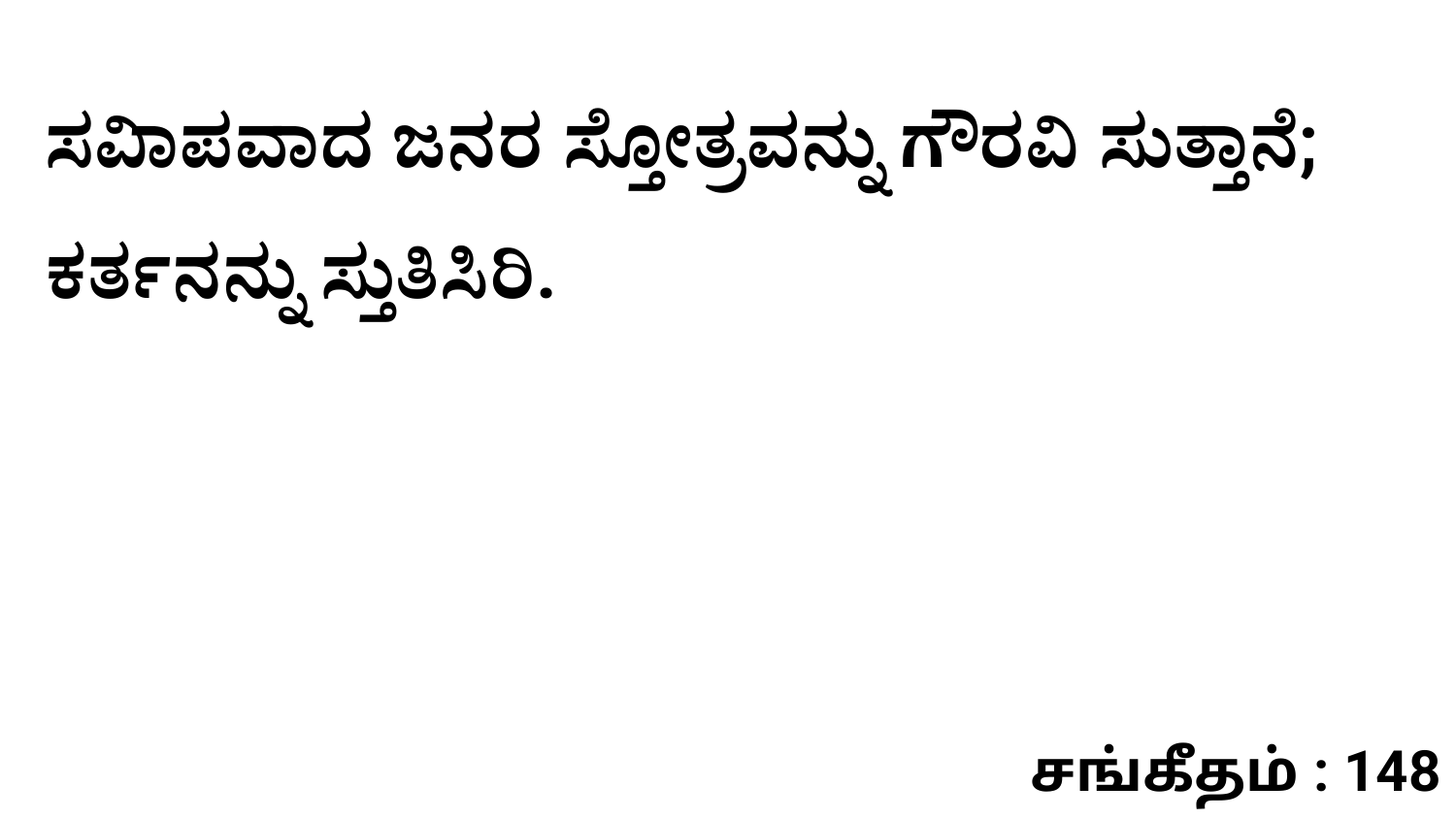

ಸವಿಾಪವಾದ ಜನರ ಸ್ತೋತ್ರವನ್ನು ಗೌರವಿ ಸುತ್ತಾನೆ; ಕರ್ತನನ್ನು ಸ್ತುತಿಸಿರಿ.
சங்கீதம் : 148